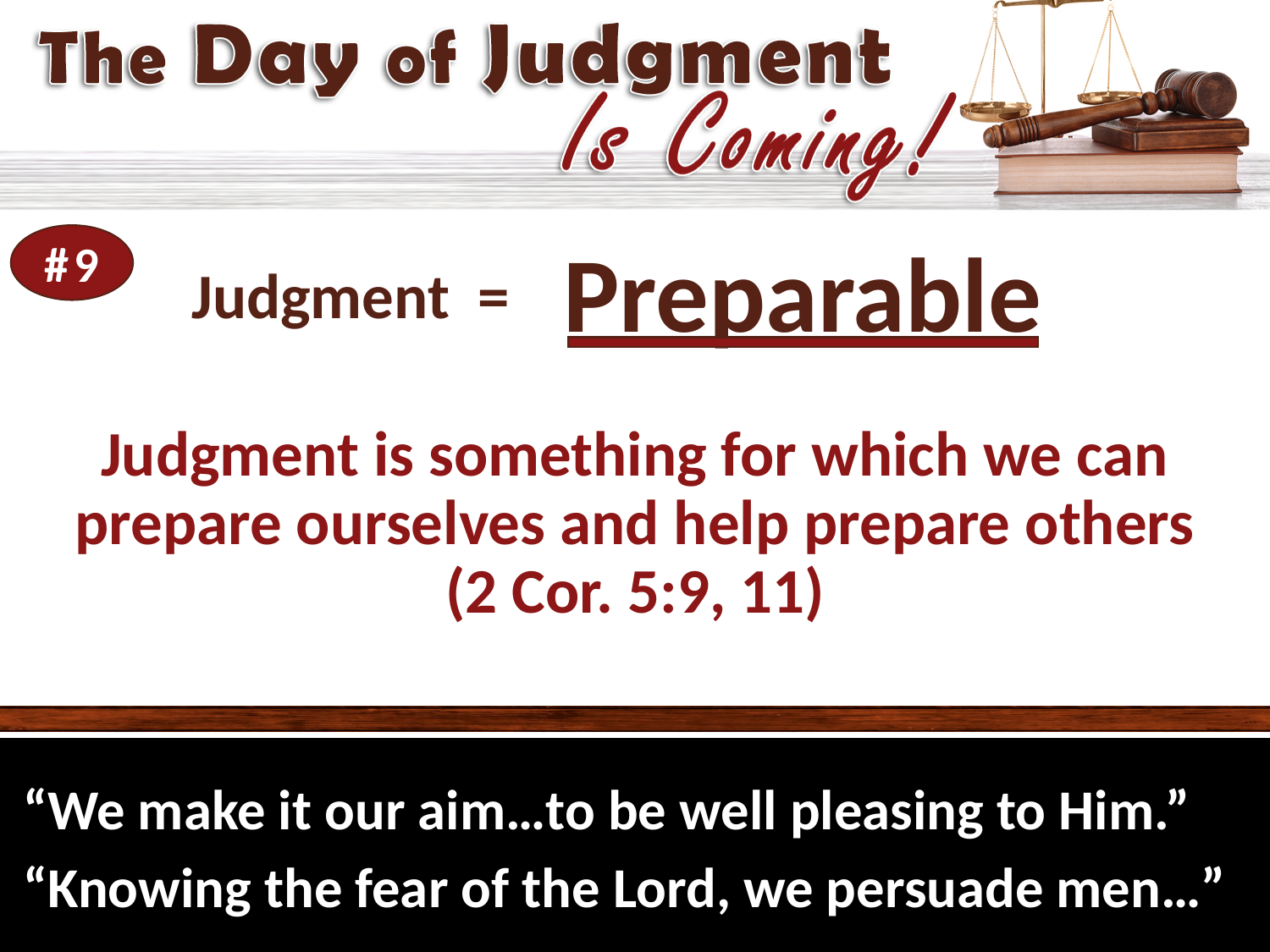

# 9
# Preparable

Judgment is something for which we can prepare ourselves and help prepare others
(2 Cor. 5:9, 11)
“We make it our aim…to be well pleasing to Him.”
“Knowing the fear of the Lord, we persuade men…”